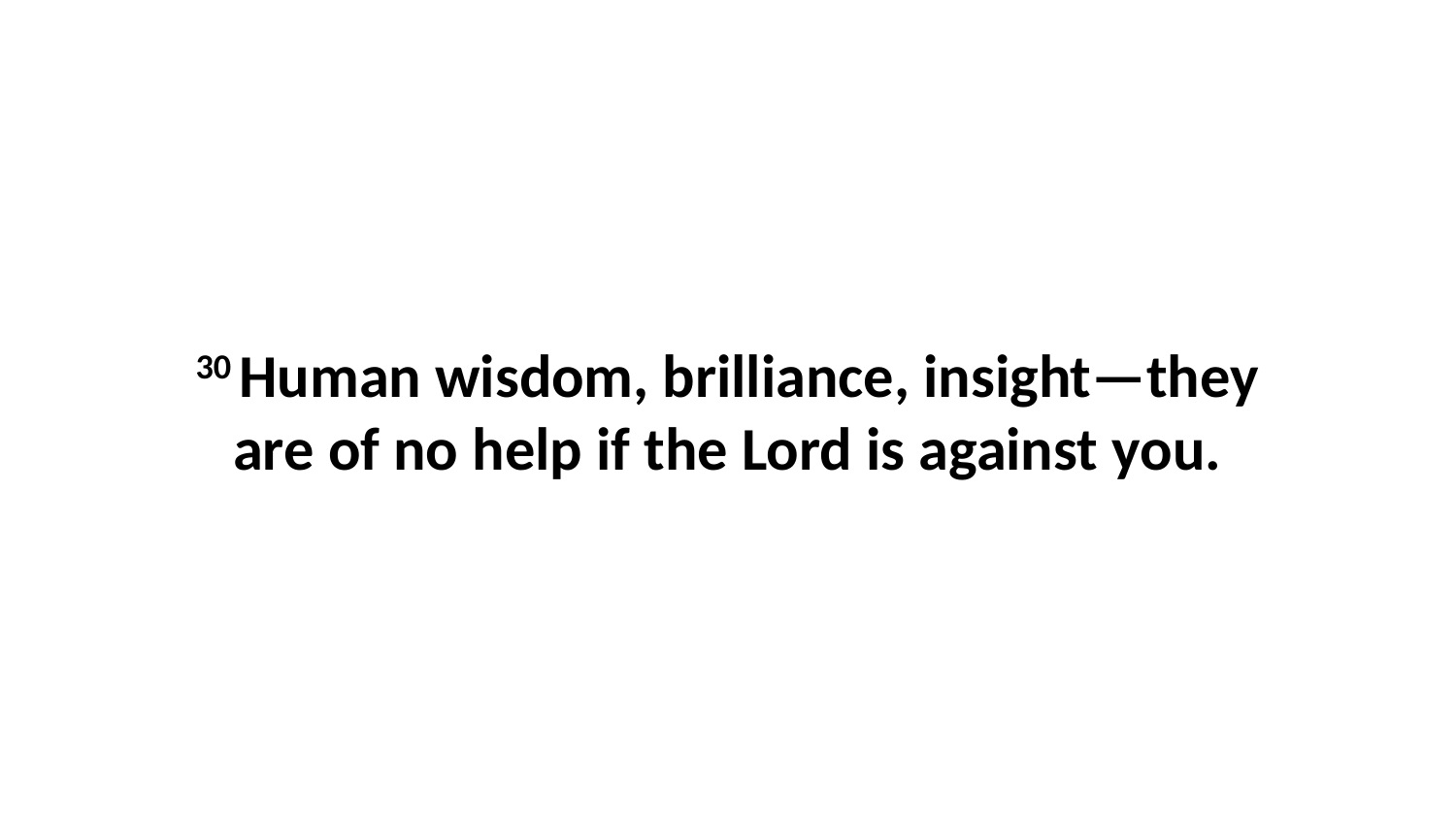

30 Human wisdom, brilliance, insight—they are of no help if the Lord is against you.